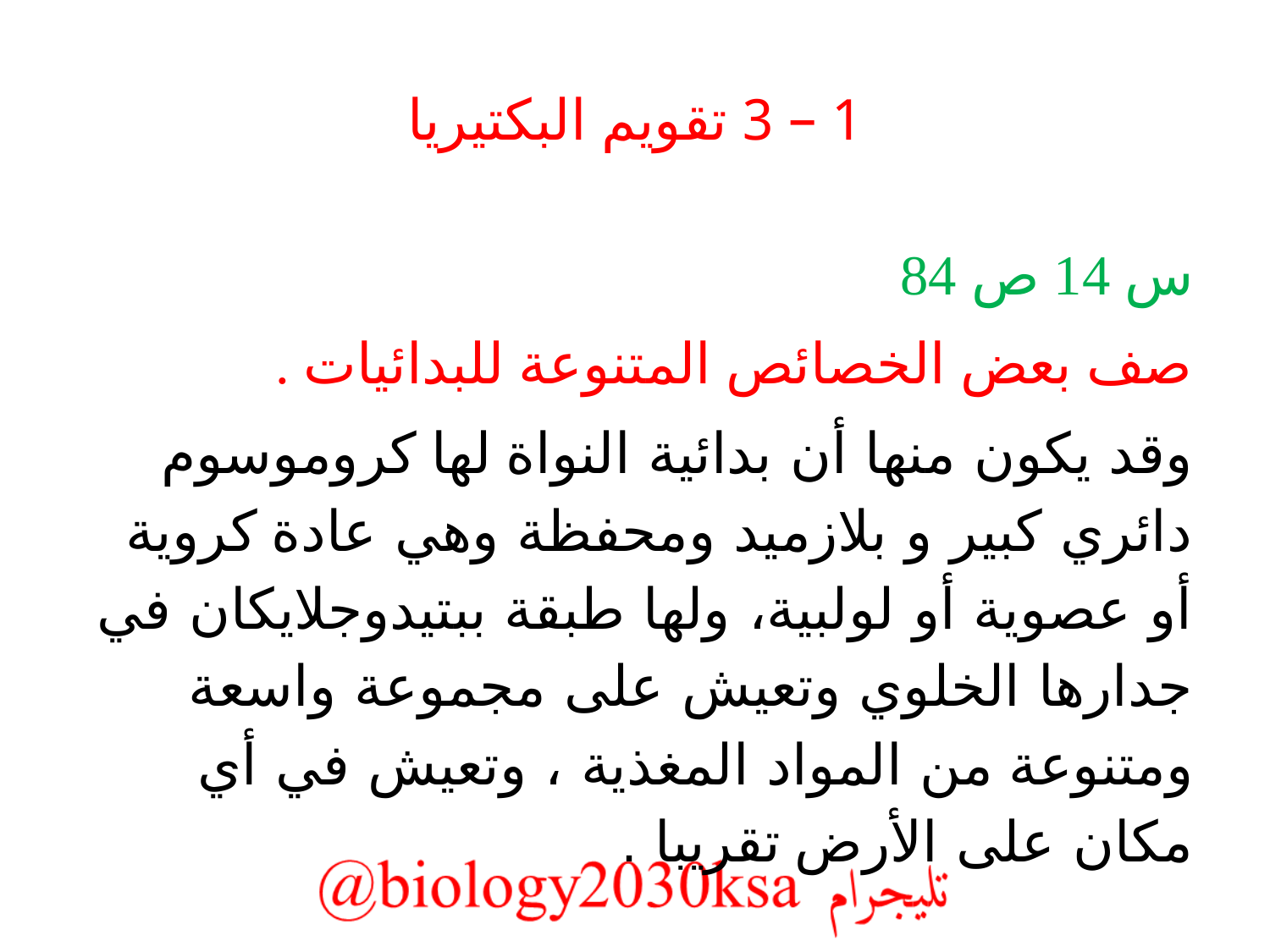

# 1 – 3 تقويم البكتيريا
س 14 ص 84
صف بعض الخصائص المتنوعة للبدائيات .
وقد يكون منها أن بدائية النواة لها كروموسوم دائري كبير و بلازميد ومحفظة وهي عادة كروية أو عصوية أو لولبية، ولها طبقة ببتيدوجلايكان في جدارها الخلوي وتعيش على مجموعة واسعة ومتنوعة من المواد المغذية ، وتعيش في أي مكان على الأرض تقريبا .